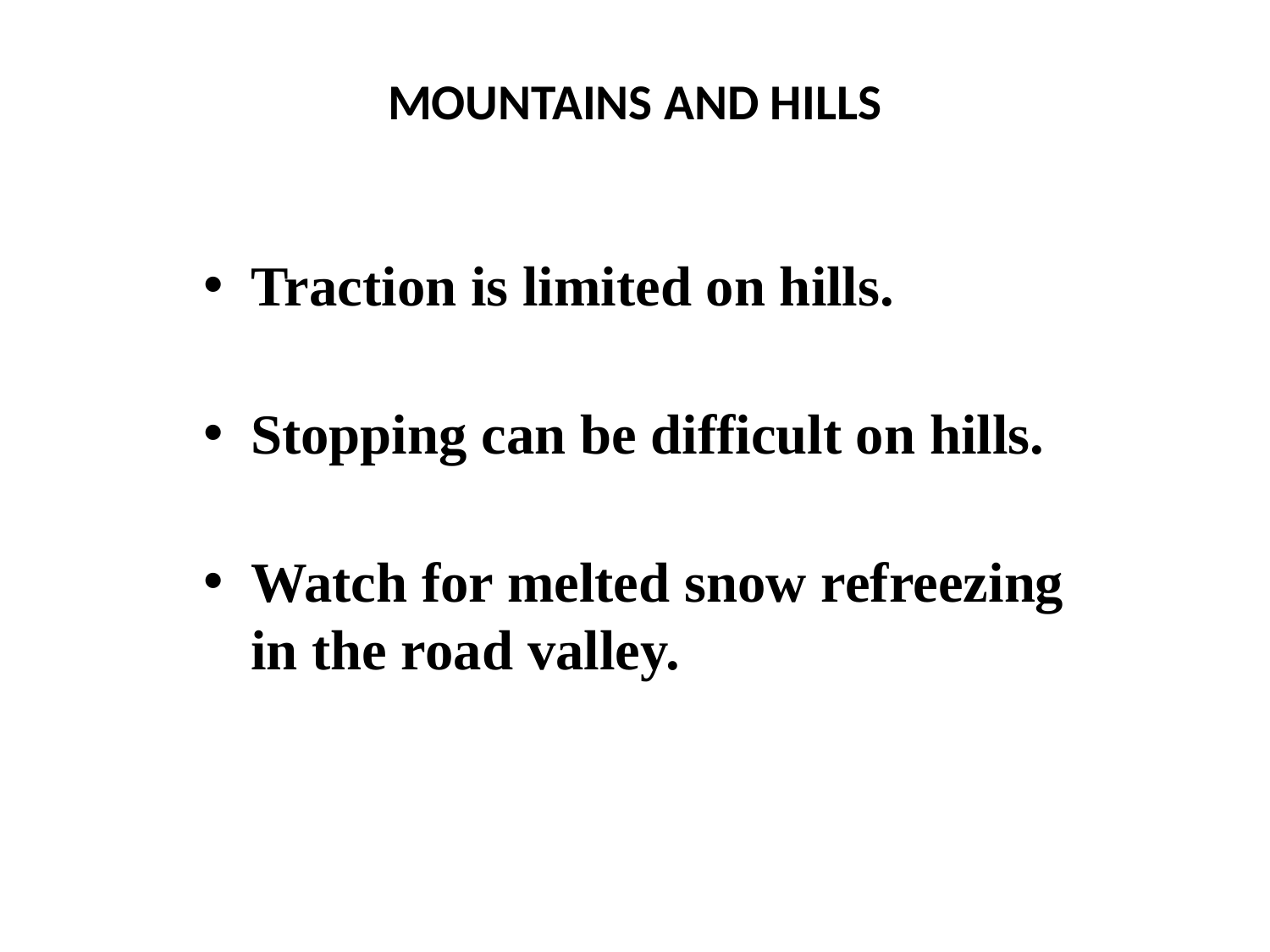

# MOUNTAINS AND HILLS
Traction is limited on hills.

Stopping can be difficult on hills.

Watch for melted snow refreezing in the road valley.